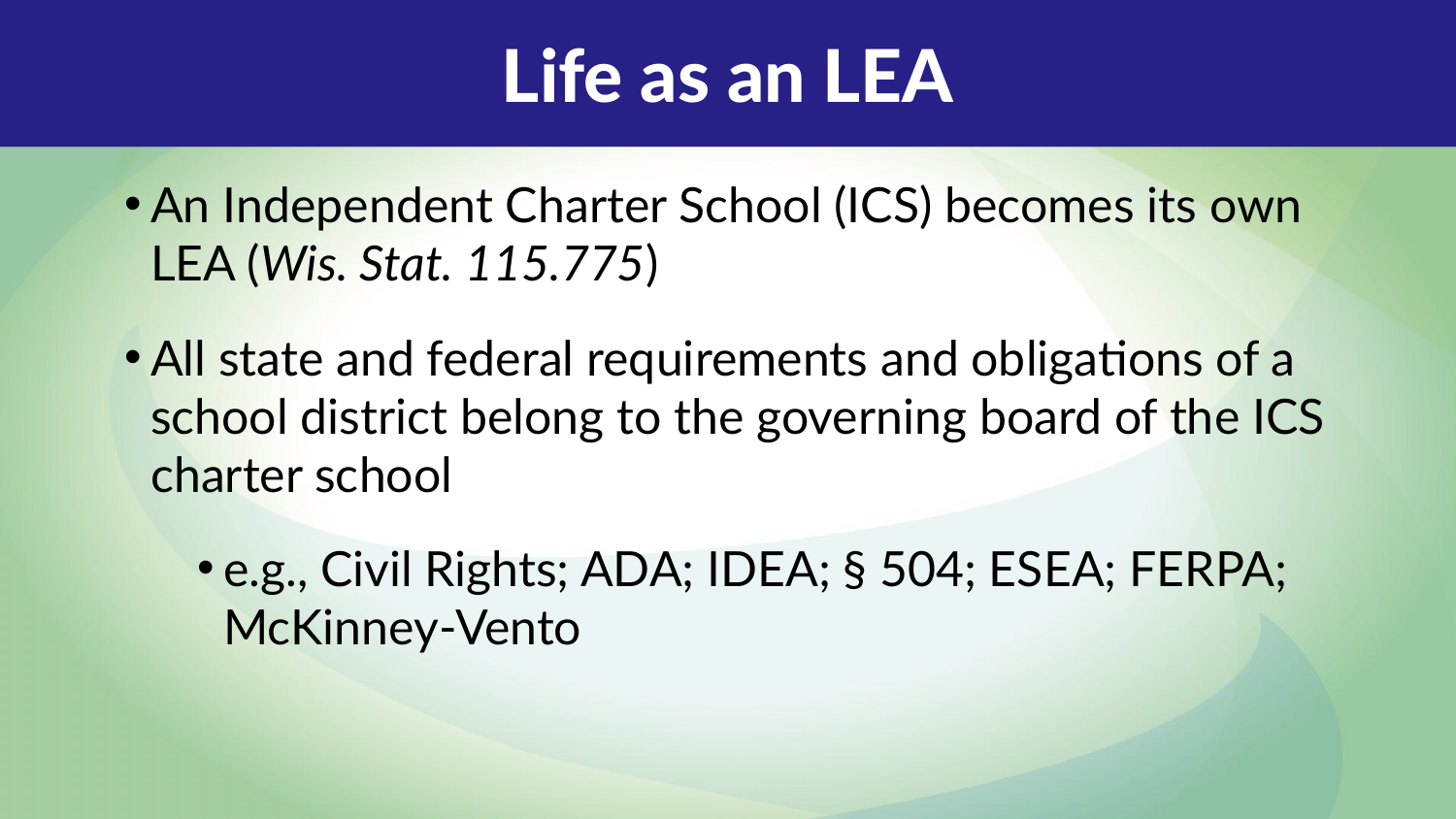

Life as an LEA
An Independent Charter School (ICS) becomes its own LEA (Wis. Stat. 115.775)
All state and federal requirements and obligations of a school district belong to the governing board of the ICS charter school
e.g., Civil Rights; ADA; IDEA; § 504; ESEA; FERPA; McKinney-Vento